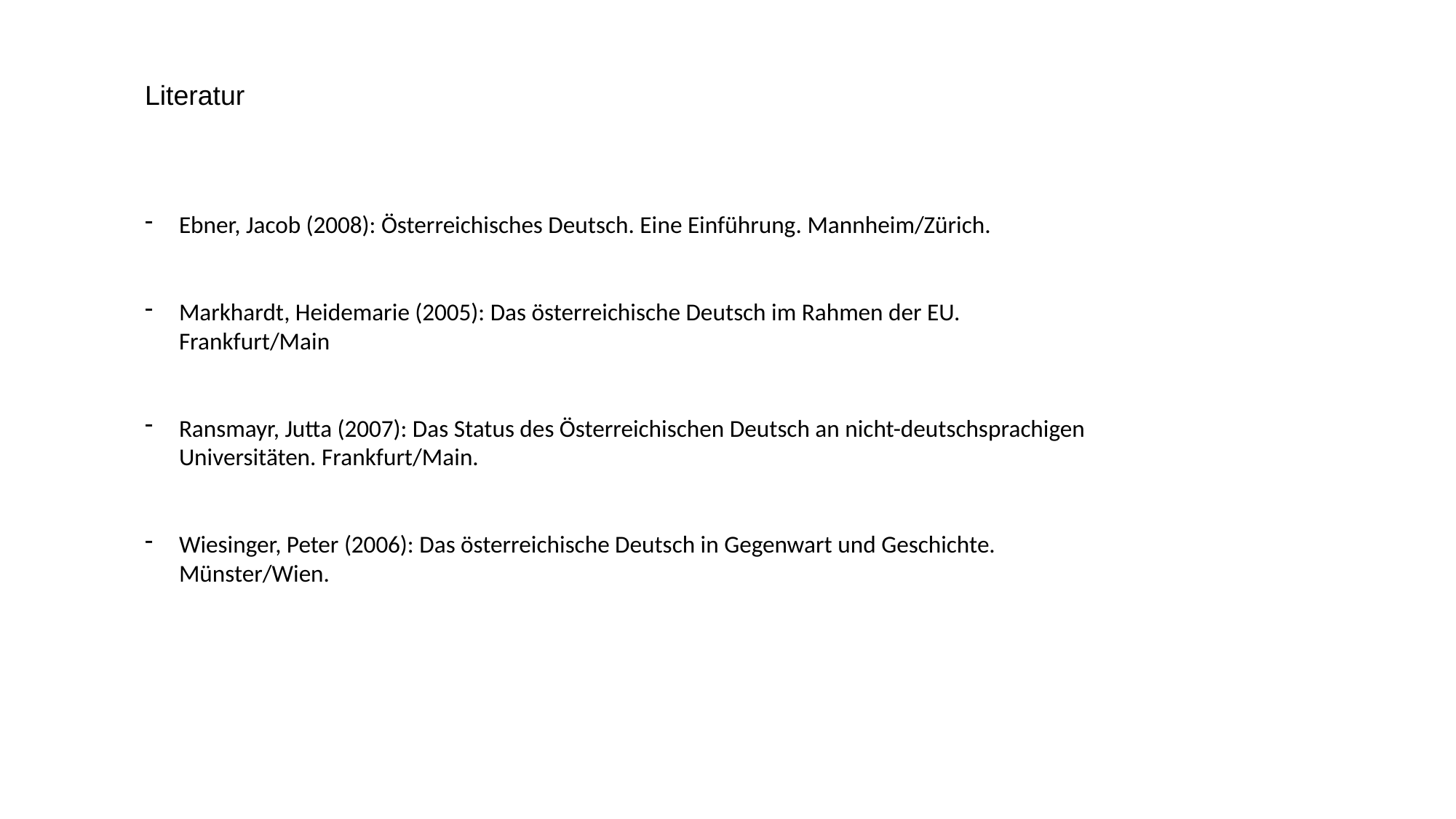

Literatur

Ebner, Jacob (2008): Österreichisches Deutsch. Eine Einführung. Mannheim/Zürich.

Markhardt, Heidemarie (2005): Das österreichische Deutsch im Rahmen der EU. Frankfurt/Main

Ransmayr, Jutta (2007): Das Status des Österreichischen Deutsch an nicht-deutschsprachigen Universitäten. Frankfurt/Main.

Wiesinger, Peter (2006): Das österreichische Deutsch in Gegenwart und Geschichte. Münster/Wien.